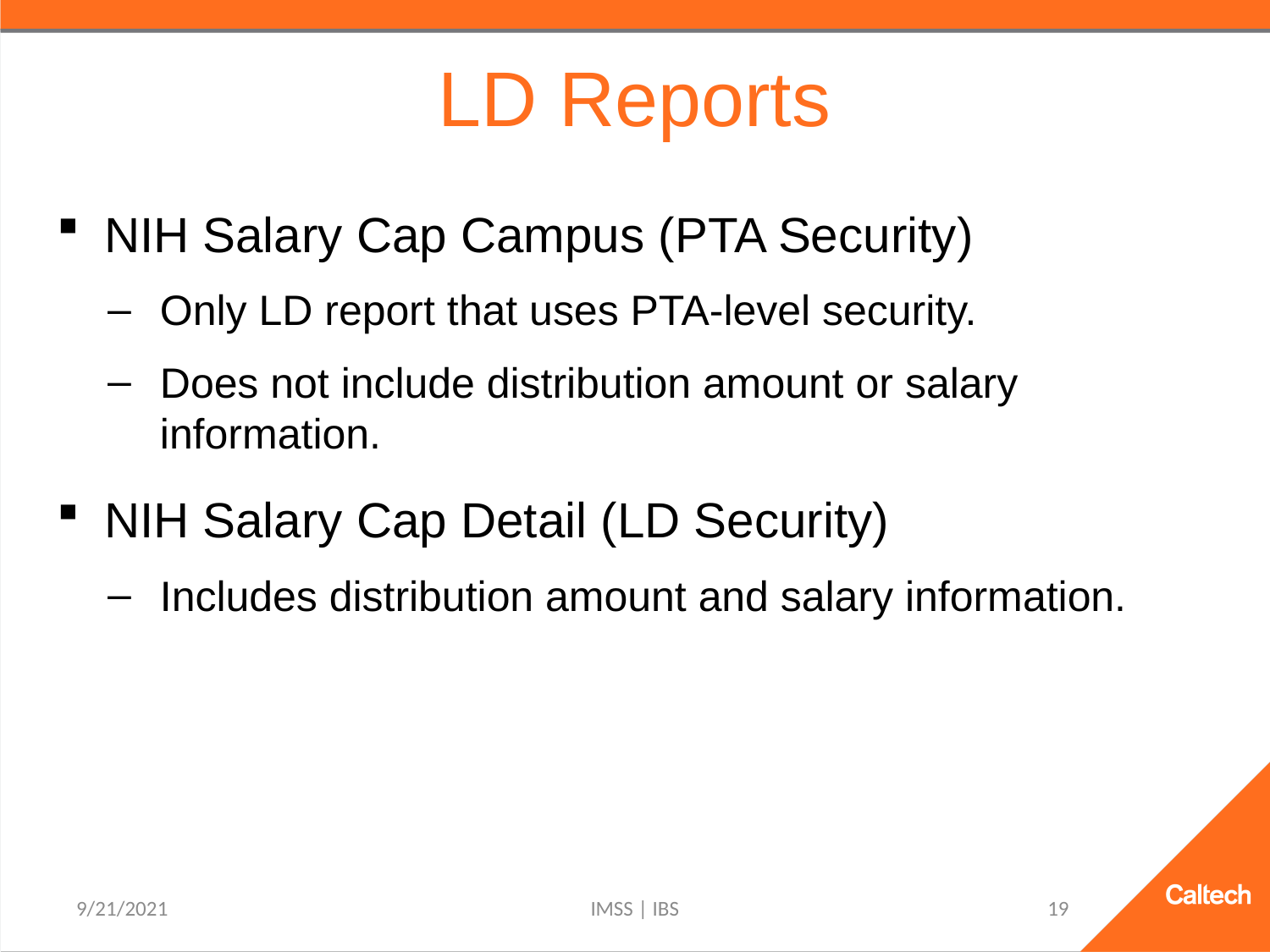

# LD Reports
NIH Salary Cap Campus (PTA Security)
Only LD report that uses PTA-level security.
Does not include distribution amount or salary information.
NIH Salary Cap Detail (LD Security)
Includes distribution amount and salary information.
9/21/2021
IMSS | IBS
19